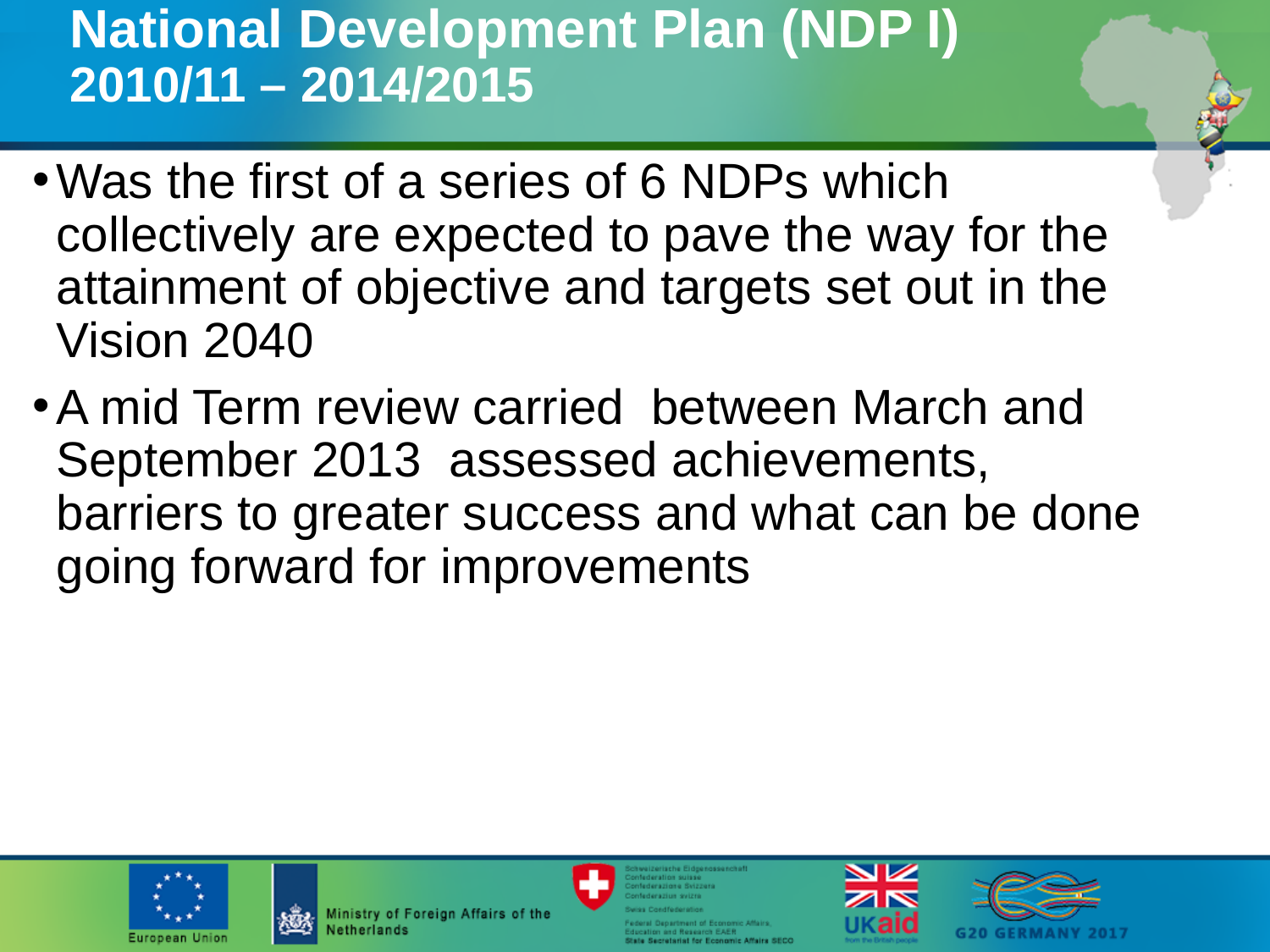

# National Development Plan (NDP I) 2010/11 – 2014/2015
Was the first of a series of 6 NDPs which collectively are expected to pave the way for the attainment of objective and targets set out in the Vision 2040
A mid Term review carried  between March and September 2013  assessed achievements, barriers to greater success and what can be done going forward for improvements